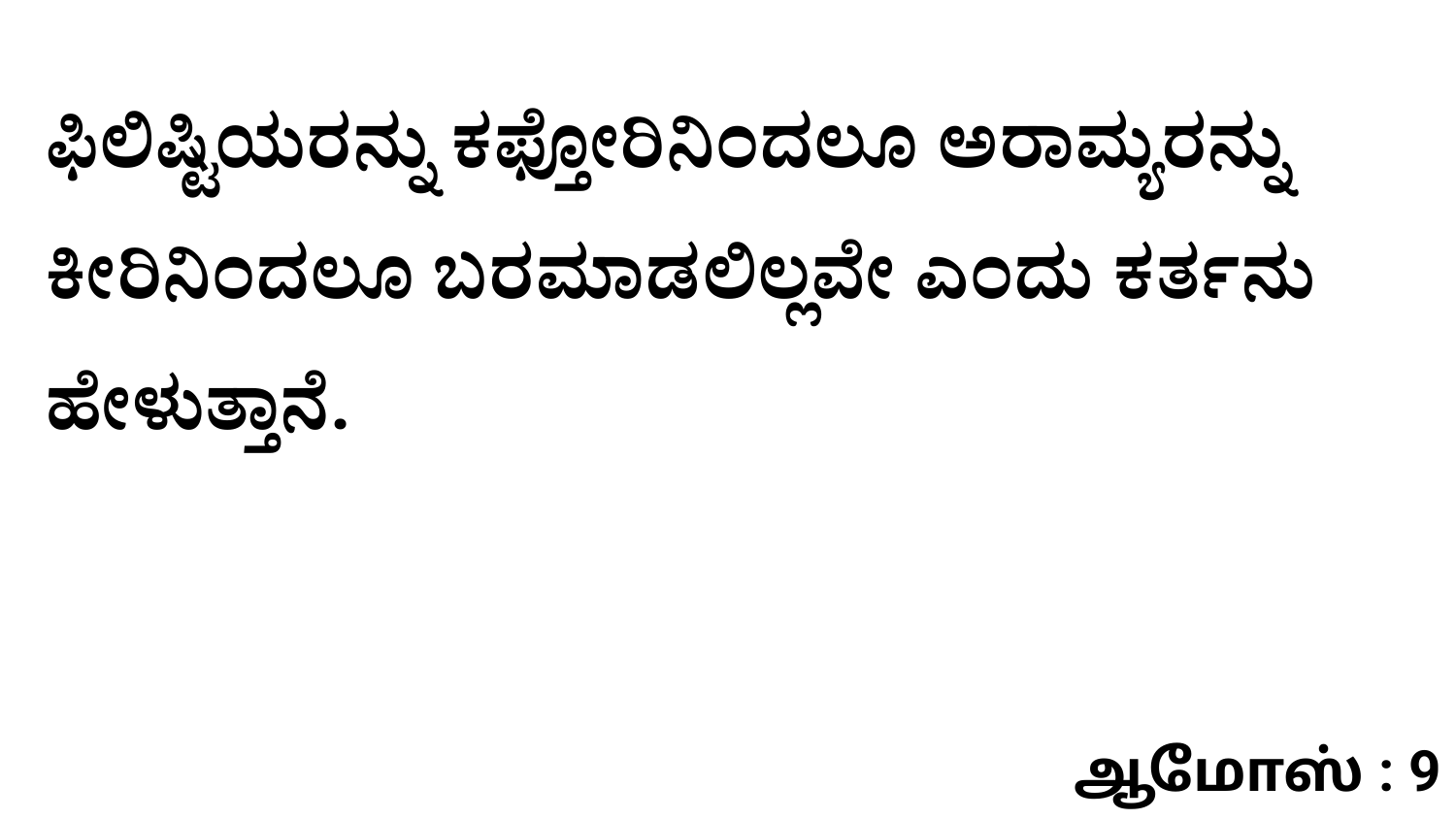

ಫಿಲಿಷ್ಟಿಯರನ್ನು ಕಫ್ತೋರಿನಿಂದಲೂ ಅರಾಮ್ಯರನ್ನು ಕೀರಿನಿಂದಲೂ ಬರಮಾಡಲಿಲ್ಲವೇ ಎಂದು ಕರ್ತನು ಹೇಳುತ್ತಾನೆ.
ஆமோஸ் : 9